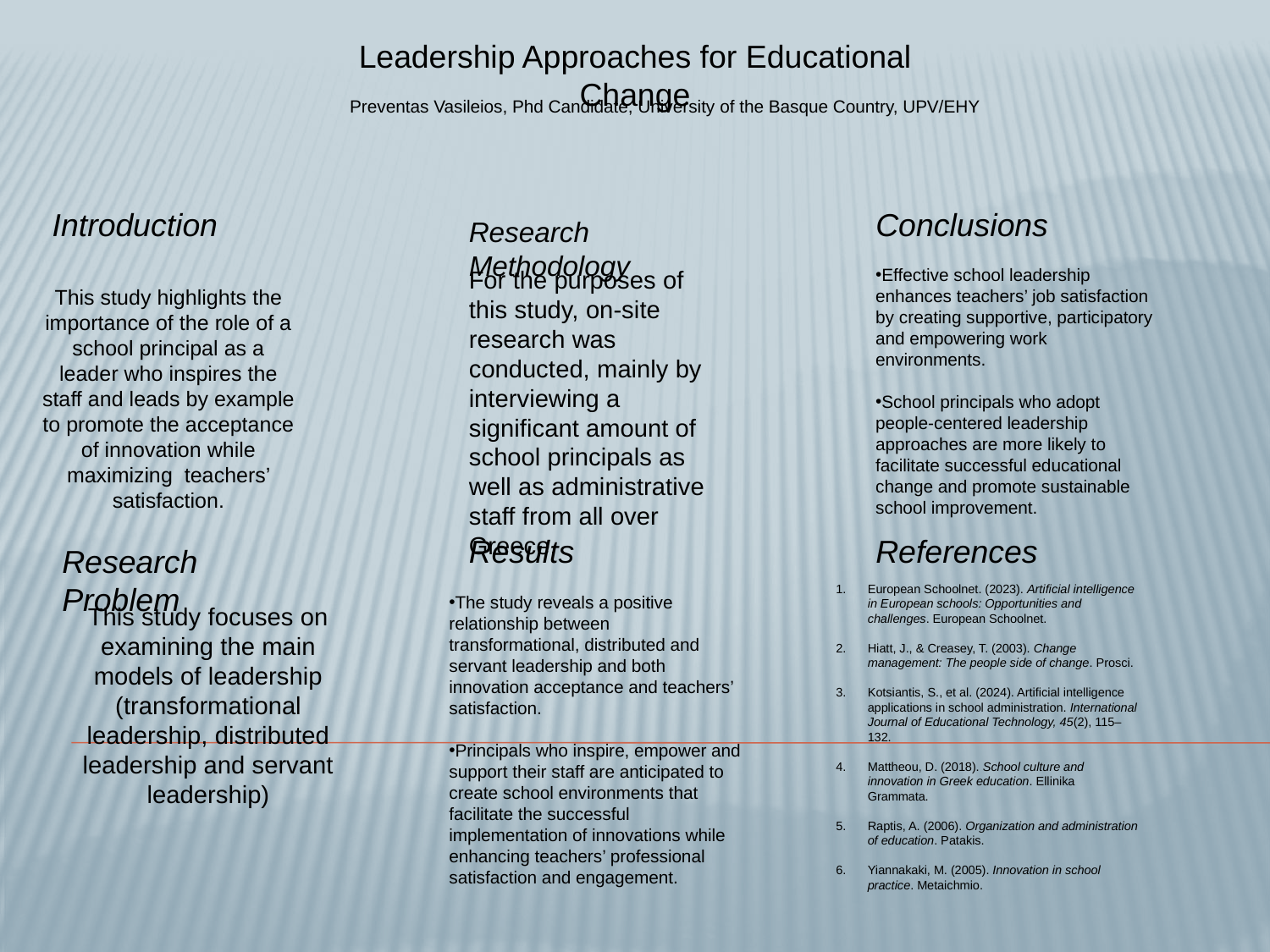

Leadership Approaches for Educational Change
Preventas Vasileios, Phd Candidate, University of the Basque Country, UPV/EHY
Introduction
Conclusions
Research Methodology
For the purposes of this study, on-site research was conducted, mainly by interviewing a significant amount of school principals as well as administrative staff from all over Greece.
Effective school leadership enhances teachers’ job satisfaction by creating supportive, participatory and empowering work environments.

School principals who adopt people-centered leadership approaches are more likely to facilitate successful educational change and promote sustainable school improvement.
This study highlights the importance of the role of a school principal as a leader who inspires the staff and leads by example to promote the acceptance of innovation while maximizing  teachers’ satisfaction.
Results
References
Research Problem
European Schoolnet. (2023). Artificial intelligence in European schools: Opportunities and challenges. European Schoolnet.

Hiatt, J., & Creasey, T. (2003). Change management: The people side of change. Prosci.

Kotsiantis, S., et al. (2024). Artificial intelligence applications in school administration. International Journal of Educational Technology, 45(2), 115–132.

Mattheou, D. (2018). School culture and innovation in Greek education. Ellinika Grammata.

Raptis, A. (2006). Organization and administration of education. Patakis.

Yiannakaki, M. (2005). Innovation in school practice. Metaichmio.

The study reveals a positive relationship between transformational, distributed and servant leadership and both innovation acceptance and teachers’ satisfaction.

Principals who inspire, empower and support their staff are anticipated to create school environments that facilitate the successful implementation of innovations while enhancing teachers’ professional satisfaction and engagement.
This study focuses on examining the main models of leadership (transformational leadership, distributed leadership and servant leadership)